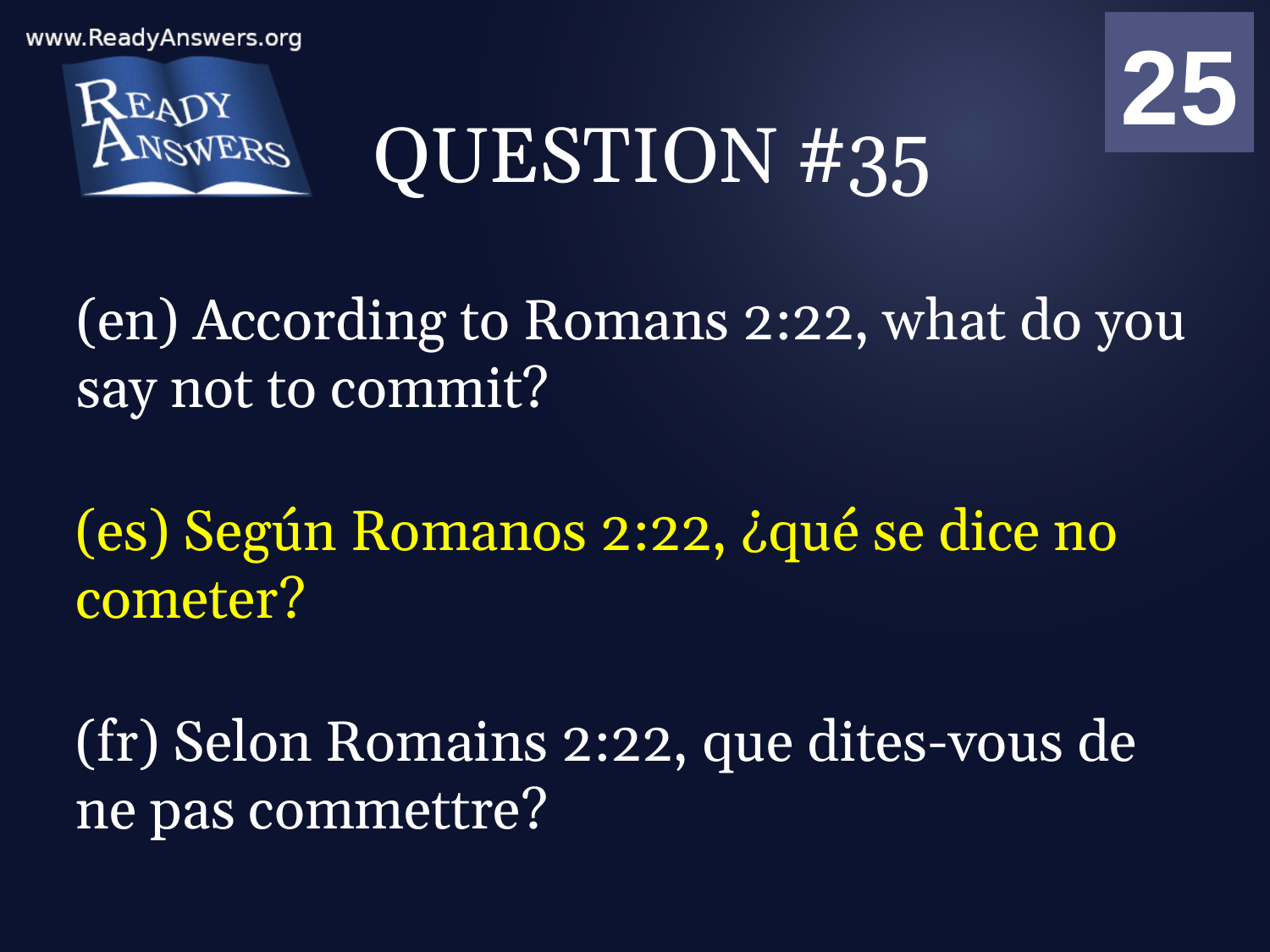

01
02
03
04
05
06
07
08
09
10
11
12
13
14
15
16
17
18
19
20
21
22
23
24
25
00
# QUESTION #35
(en) According to Romans 2:22, what do you say not to commit?
(es) Según Romanos 2:22, ¿qué se dice no cometer?
(fr) Selon Romains 2:22, que dites-vous de ne pas commettre?